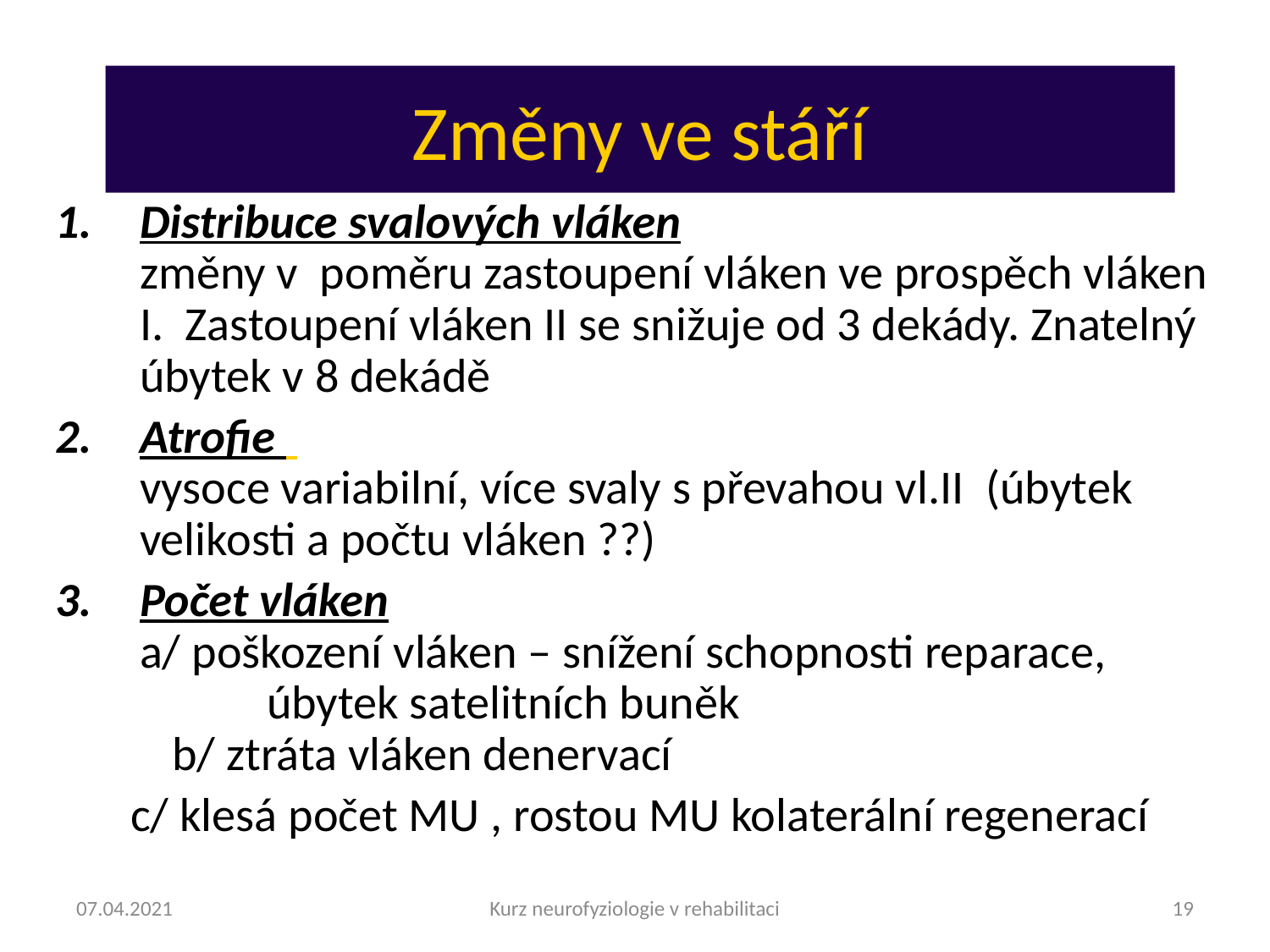

# Změny ve stáří
Distribuce svalových vláken                                        změny v  poměru zastoupení vláken ve prospěch vláken I.  Zastoupení vláken II se snižuje od 3 dekády. Znatelný úbytek v 8 dekádě
Atrofie                                                                            vysoce variabilní, více svaly s převahou vl.II  (úbytek velikosti a počtu vláken ??)
Počet vláken                                                                         a/ poškození vláken – snížení schopnosti reparace,   	 	úbytek satelitních buněk                                                b/ ztráta vláken denervací
       c/ klesá počet MU , rostou MU kolaterální regenerací
07.04.2021
Kurz neurofyziologie v rehabilitaci
19